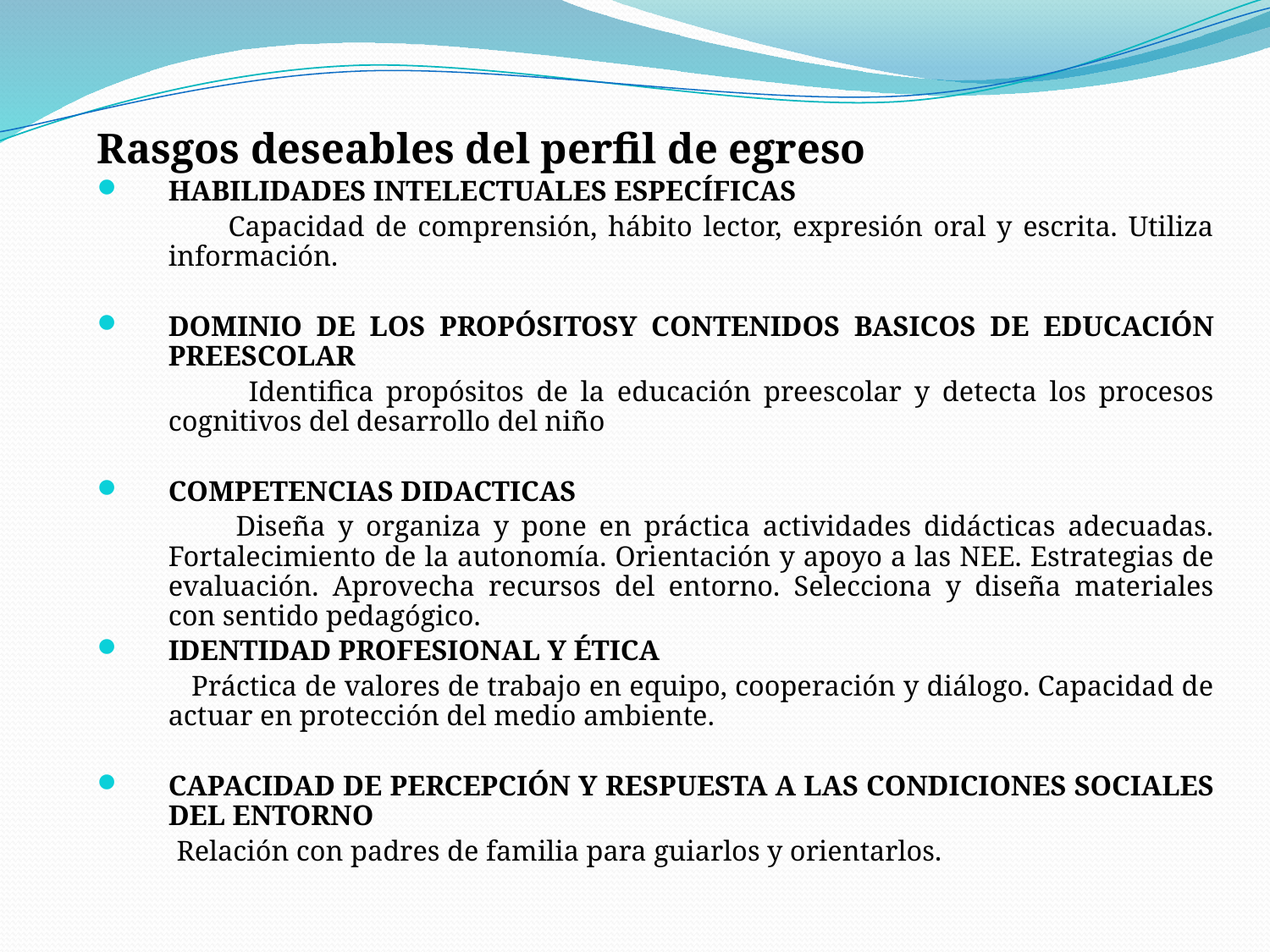

Rasgos deseables del perfil de egreso
HABILIDADES INTELECTUALES ESPECÍFICAS
            Capacidad de comprensión, hábito lector, expresión oral y escrita. Utiliza información.

DOMINIO DE LOS PROPÓSITOSY CONTENIDOS BASICOS DE EDUCACIÓN PREESCOLAR
            Identifica propósitos de la educación preescolar y detecta los procesos cognitivos del desarrollo del niño

COMPETENCIAS DIDACTICAS
           Diseña y organiza y pone en práctica actividades didácticas adecuadas. Fortalecimiento de la autonomía. Orientación y apoyo a las NEE. Estrategias de evaluación. Aprovecha recursos del entorno. Selecciona y diseña materiales con sentido pedagógico.
IDENTIDAD PROFESIONAL Y ÉTICA
            Práctica de valores de trabajo en equipo, cooperación y diálogo. Capacidad de actuar en protección del medio ambiente.

CAPACIDAD DE PERCEPCIÓN Y RESPUESTA A LAS CONDICIONES SOCIALES DEL ENTORNO
           Relación con padres de familia para guiarlos y orientarlos.